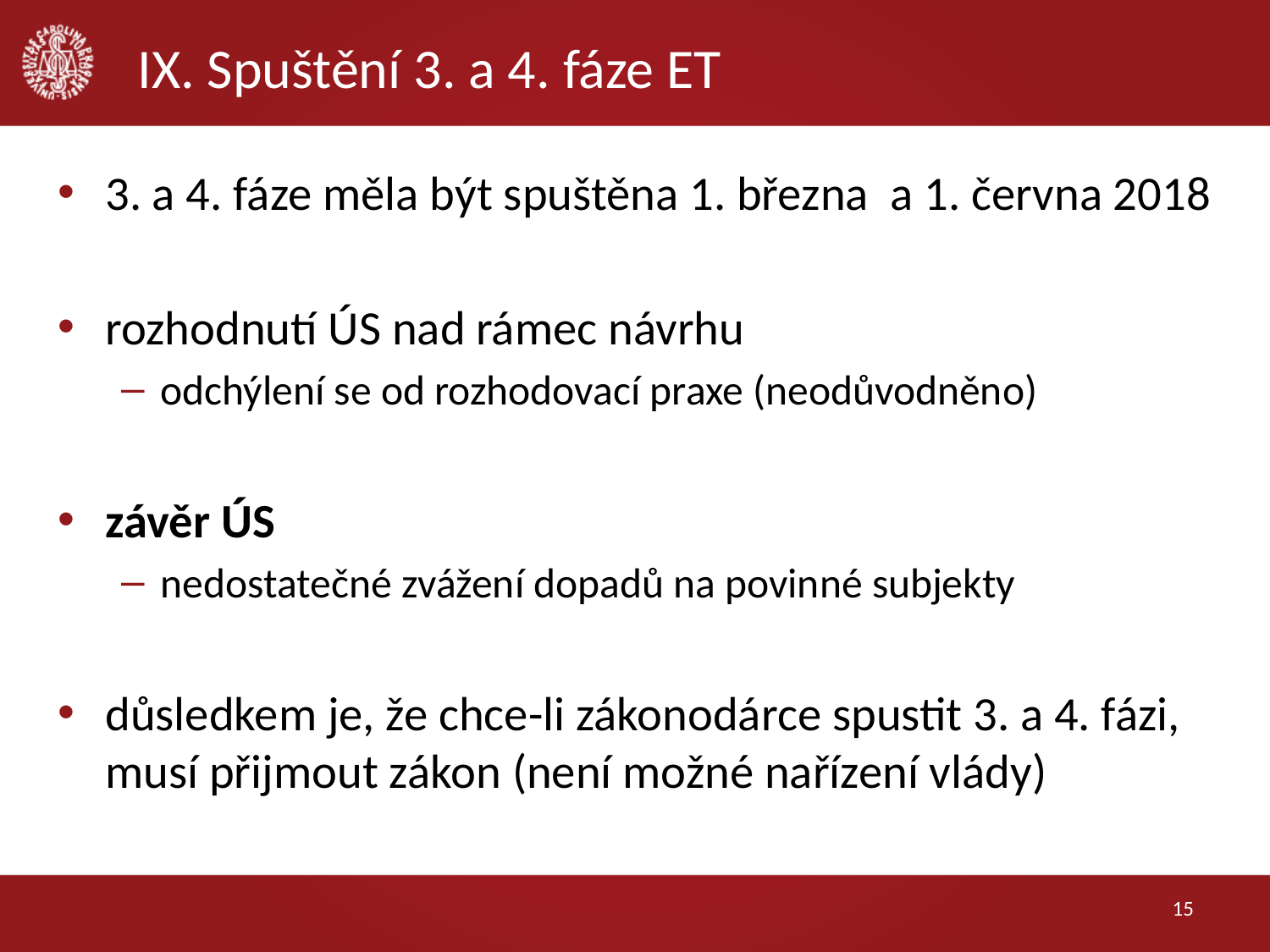

# IX. Spuštění 3. a 4. fáze ET
3. a 4. fáze měla být spuštěna 1. března  a 1. června 2018

rozhodnutí ÚS nad rámec návrhu
odchýlení se od rozhodovací praxe (neodůvodněno)

závěr ÚS
nedostatečné zvážení dopadů na povinné subjekty

důsledkem je, že chce-li zákonodárce spustit 3. a 4. fázi, musí přijmout zákon (není možné nařízení vlády)

15